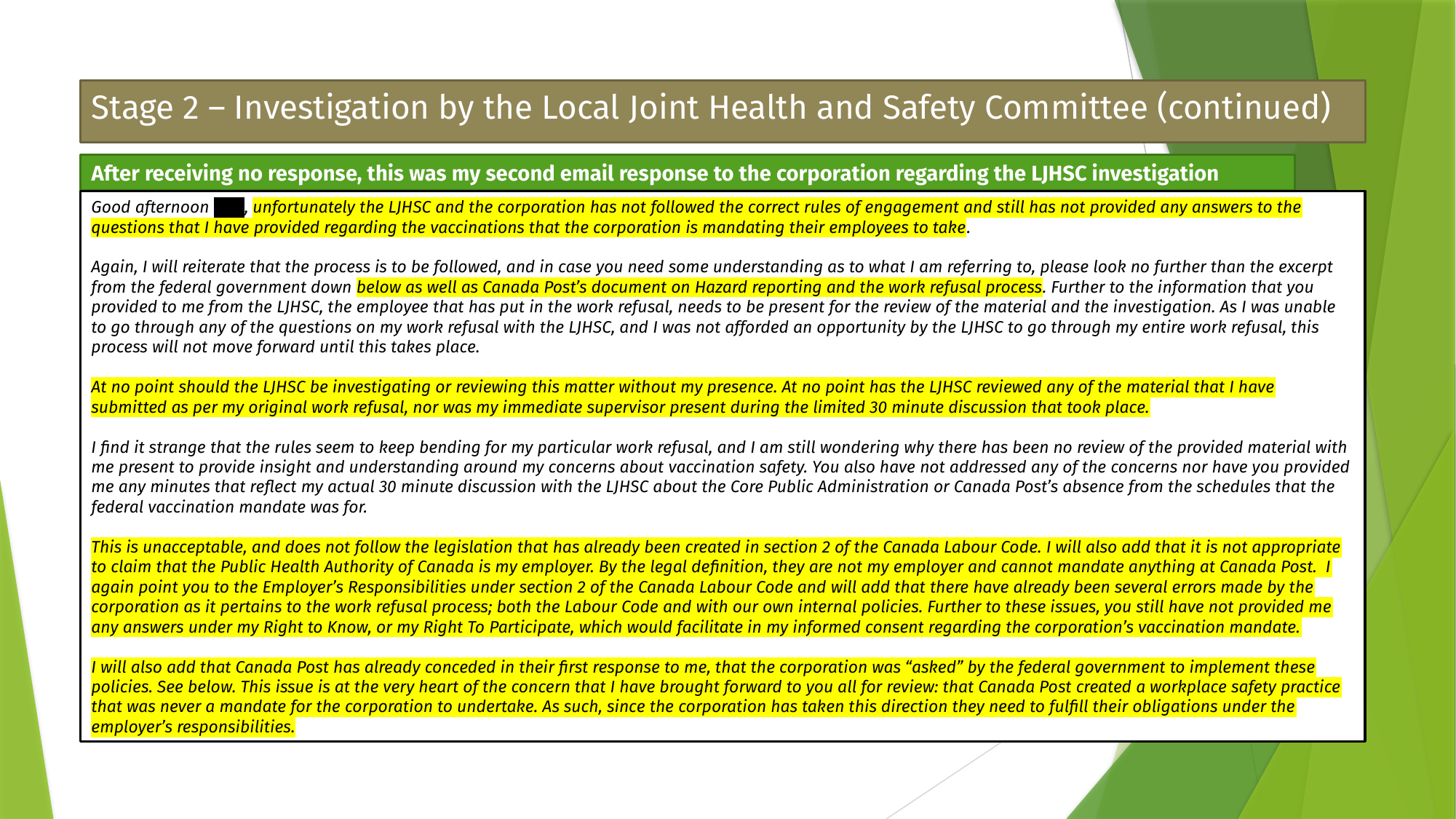

# Stage 2 – Investigation by the Local Joint Health and Safety Committee (continued)
After receiving no response, this was my second email response to the corporation regarding the LJHSC investigation
Good afternoon        , unfortunately the LJHSC and the corporation has not followed the correct rules of engagement and still has not provided any answers to the questions that I have provided regarding the vaccinations that the corporation is mandating their employees to take.

Again, I will reiterate that the process is to be followed, and in case you need some understanding as to what I am referring to, please look no further than the excerpt from the federal government down below as well as Canada Post’s document on Hazard reporting and the work refusal process. Further to the information that you provided to me from the LJHSC, the employee that has put in the work refusal, needs to be present for the review of the material and the investigation. As I was unable to go through any of the questions on my work refusal with the LJHSC, and I was not afforded an opportunity by the LJHSC to go through my entire work refusal, this process will not move forward until this takes place.

At no point should the LJHSC be investigating or reviewing this matter without my presence. At no point has the LJHSC reviewed any of the material that I have submitted as per my original work refusal, nor was my immediate supervisor present during the limited 30 minute discussion that took place.

I find it strange that the rules seem to keep bending for my particular work refusal, and I am still wondering why there has been no review of the provided material with me present to provide insight and understanding around my concerns about vaccination safety. You also have not addressed any of the concerns nor have you provided me any minutes that reflect my actual 30 minute discussion with the LJHSC about the Core Public Administration or Canada Post’s absence from the schedules that the federal vaccination mandate was for.

This is unacceptable, and does not follow the legislation that has already been created in section 2 of the Canada Labour Code. I will also add that it is not appropriate to claim that the Public Health Authority of Canada is my employer. By the legal definition, they are not my employer and cannot mandate anything at Canada Post.  I again point you to the Employer’s Responsibilities under section 2 of the Canada Labour Code and will add that there have already been several errors made by the corporation as it pertains to the work refusal process; both the Labour Code and with our own internal policies. Further to these issues, you still have not provided me any answers under my Right to Know, or my Right To Participate, which would facilitate in my informed consent regarding the corporation’s vaccination mandate.

I will also add that Canada Post has already conceded in their first response to me, that the corporation was “asked” by the federal government to implement these policies. See below. This issue is at the very heart of the concern that I have brought forward to you all for review: that Canada Post created a workplace safety practice that was never a mandate for the corporation to undertake. As such, since the corporation has taken this direction they need to fulfill their obligations under the employer’s responsibilities.